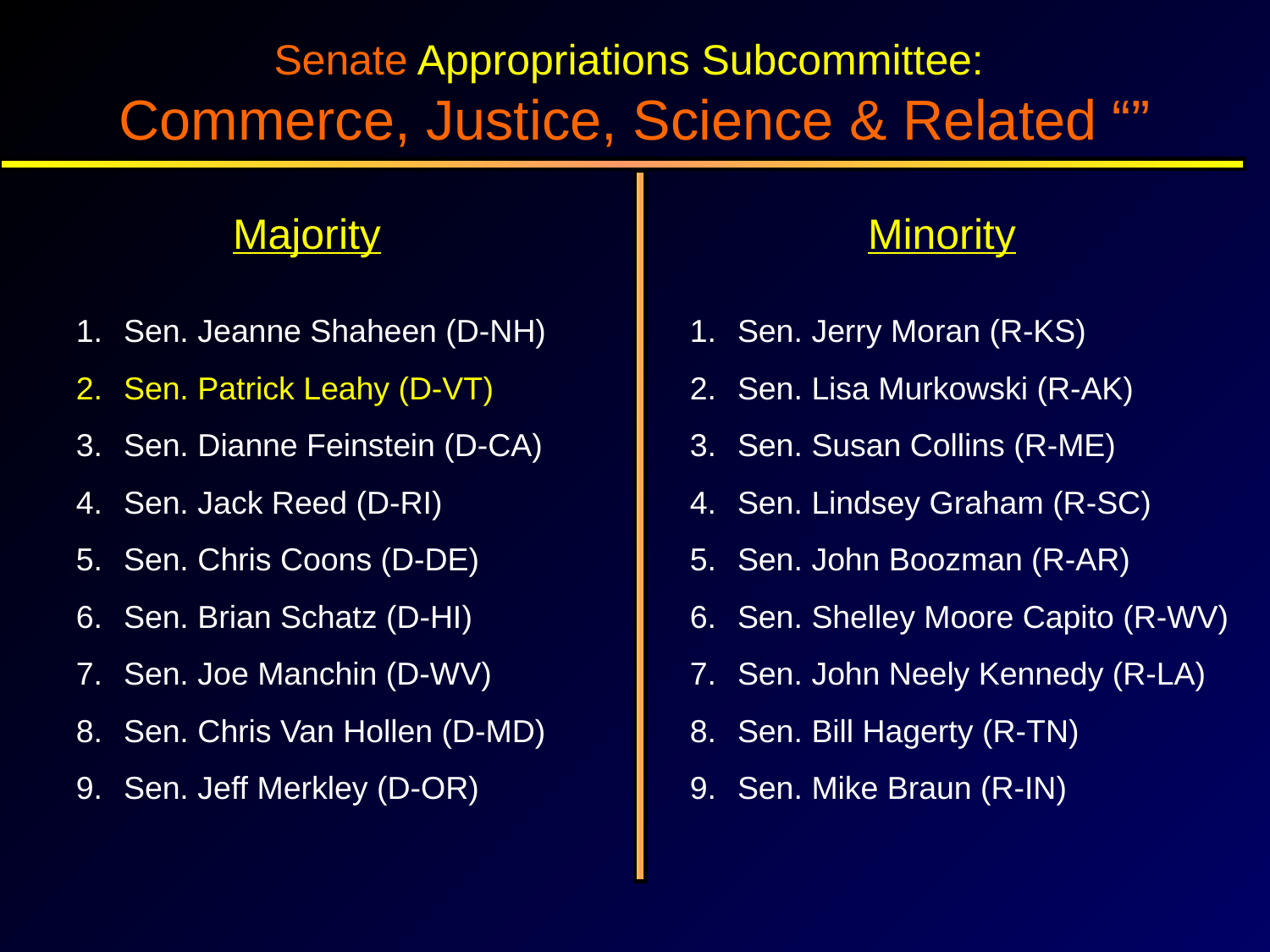

Senate Appropriations Subcommittee:
Commerce, Justice, Science & Related “”

Majority
Minority
Sen. Jeanne Shaheen (D-NH)
Sen. Patrick Leahy (D-VT)
Sen. Dianne Feinstein (D-CA)
Sen. Jack Reed (D-RI)
Sen. Chris Coons (D-DE)
Sen. Brian Schatz (D-HI)
Sen. Joe Manchin (D-WV)
Sen. Chris Van Hollen (D-MD)
Sen. Jeff Merkley (D-OR)
Sen. Jerry Moran (R-KS)
Sen. Lisa Murkowski (R-AK)
Sen. Susan Collins (R-ME)
Sen. Lindsey Graham (R-SC)
Sen. John Boozman (R-AR)
Sen. Shelley Moore Capito (R-WV)
Sen. John Neely Kennedy (R-LA)
Sen. Bill Hagerty (R-TN)
Sen. Mike Braun (R-IN)